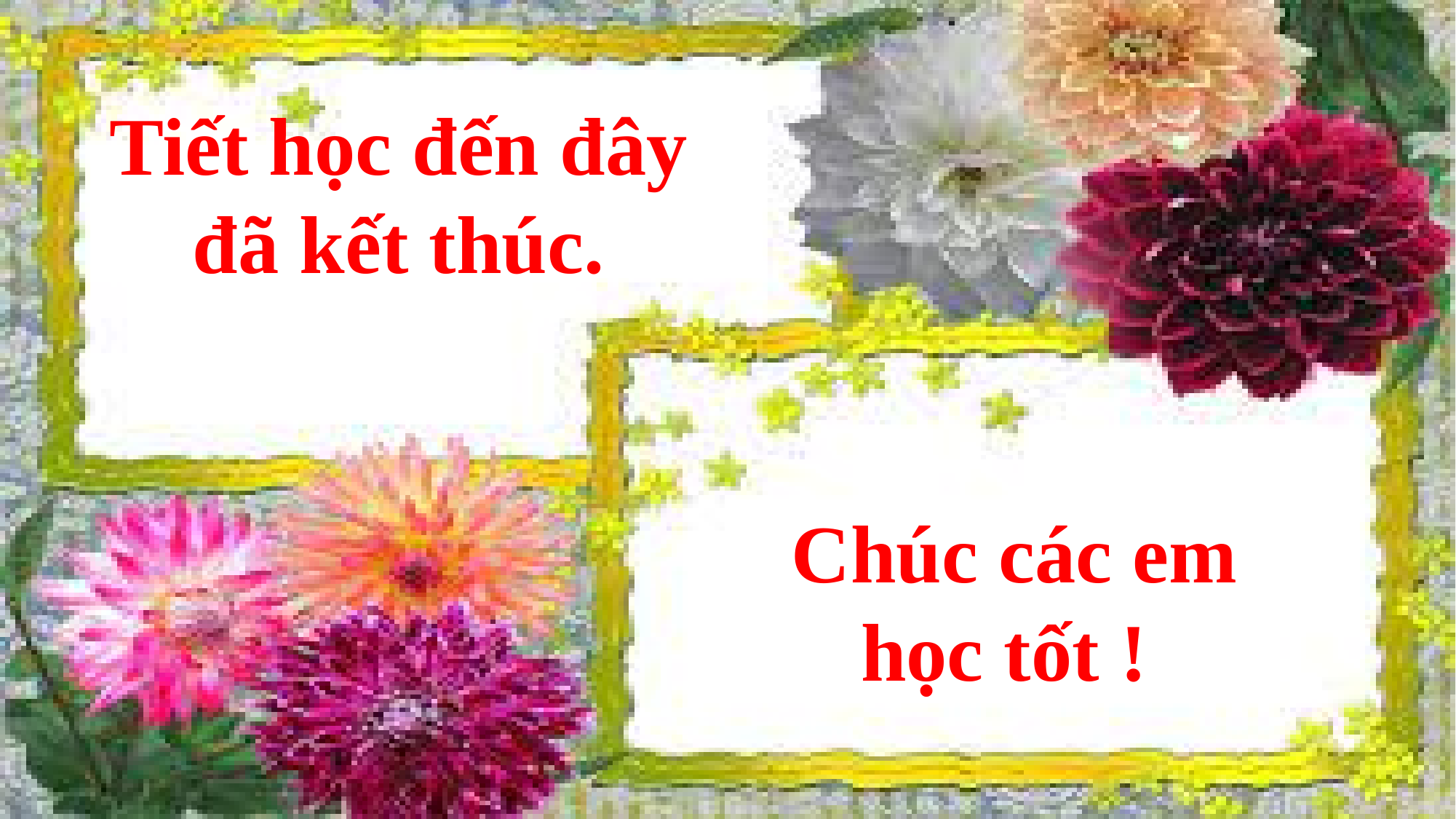

Tiết học đến đây đã kết thúc.
 Chúc các em học tốt !